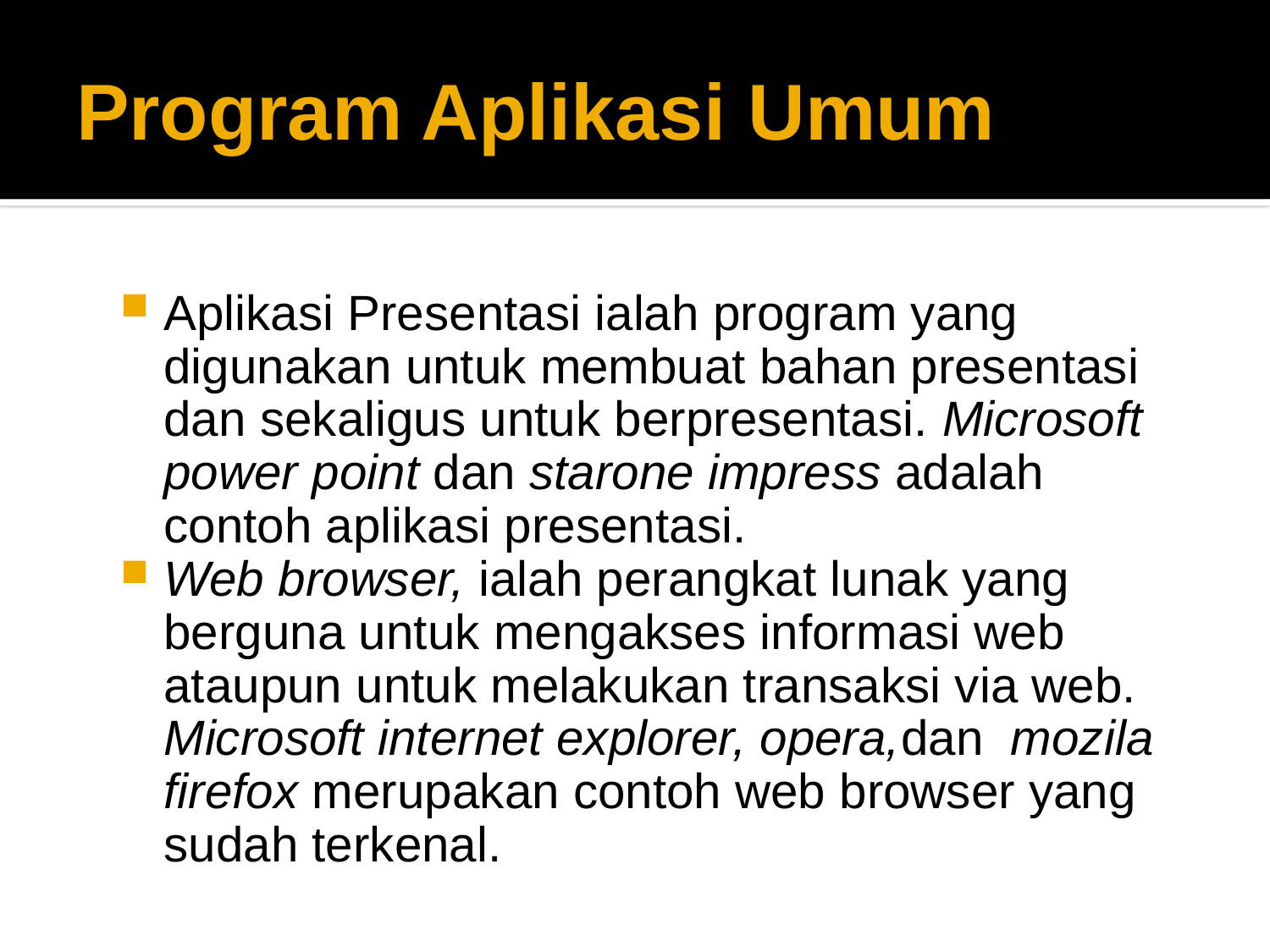

# Program Aplikasi Umum
Aplikasi Presentasi ialah program yang digunakan untuk membuat bahan presentasi dan sekaligus untuk berpresentasi. Microsoft power point dan starone impress adalah contoh aplikasi presentasi.
Web browser, ialah perangkat lunak yang berguna untuk mengakses informasi web ataupun untuk melakukan transaksi via web. Microsoft internet explorer, opera,dan  mozila firefox merupakan contoh web browser yang sudah terkenal.